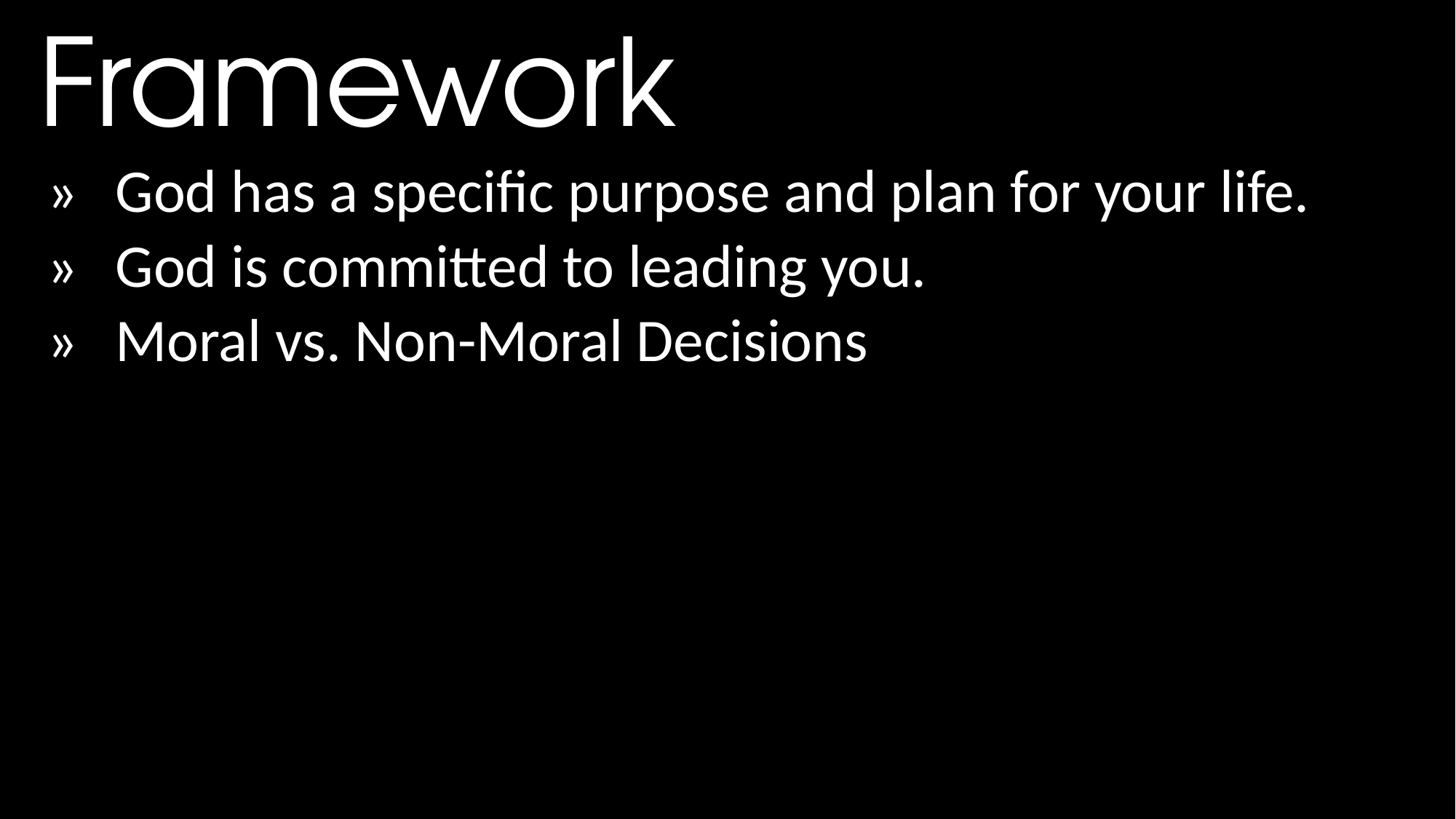

Framework
»	God has a specific purpose and plan for your life.
»	God is committed to leading you.
»	Moral vs. Non-Moral Decisions